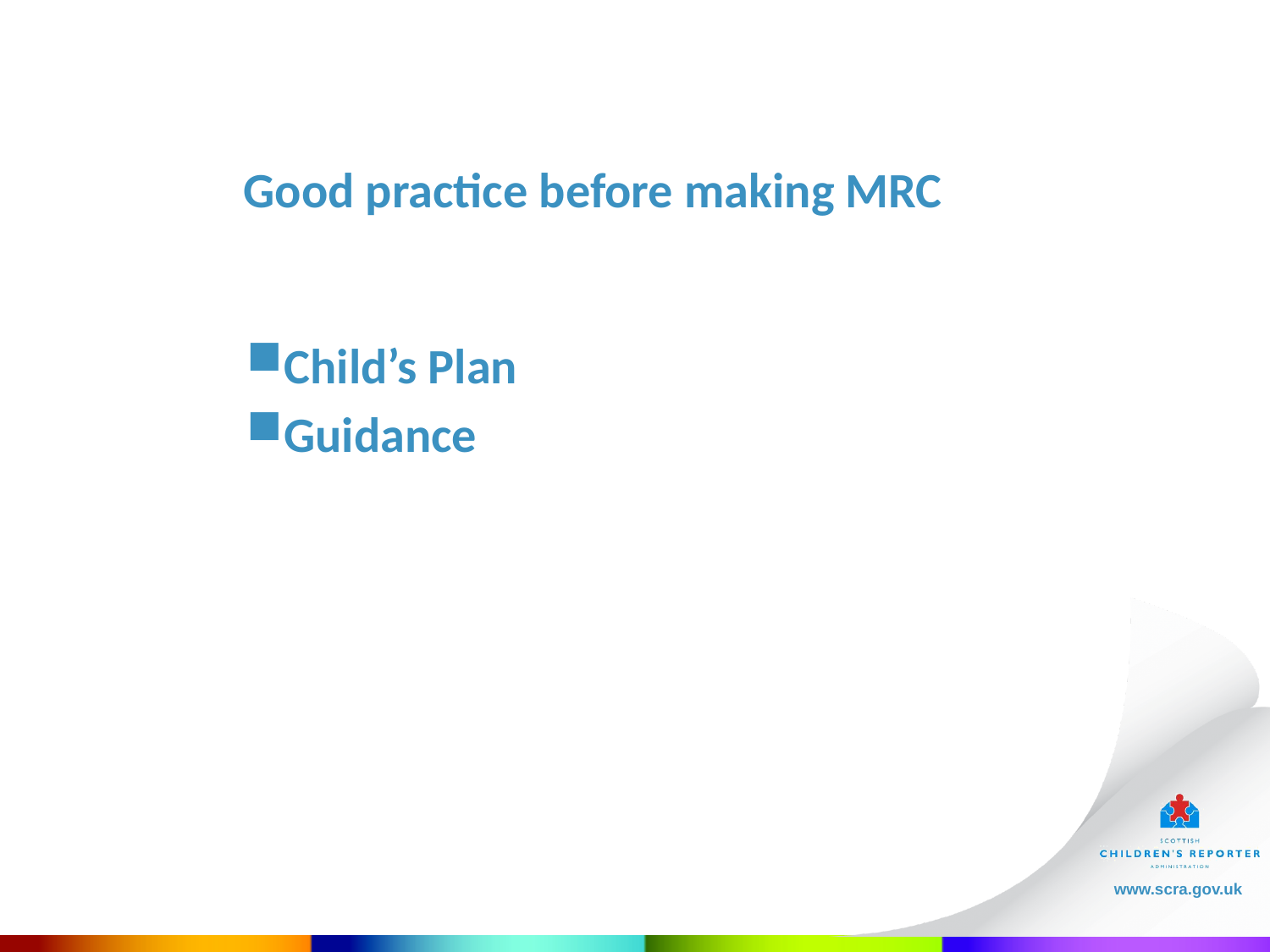

Good practice before making MRC
Child’s Plan
Guidance